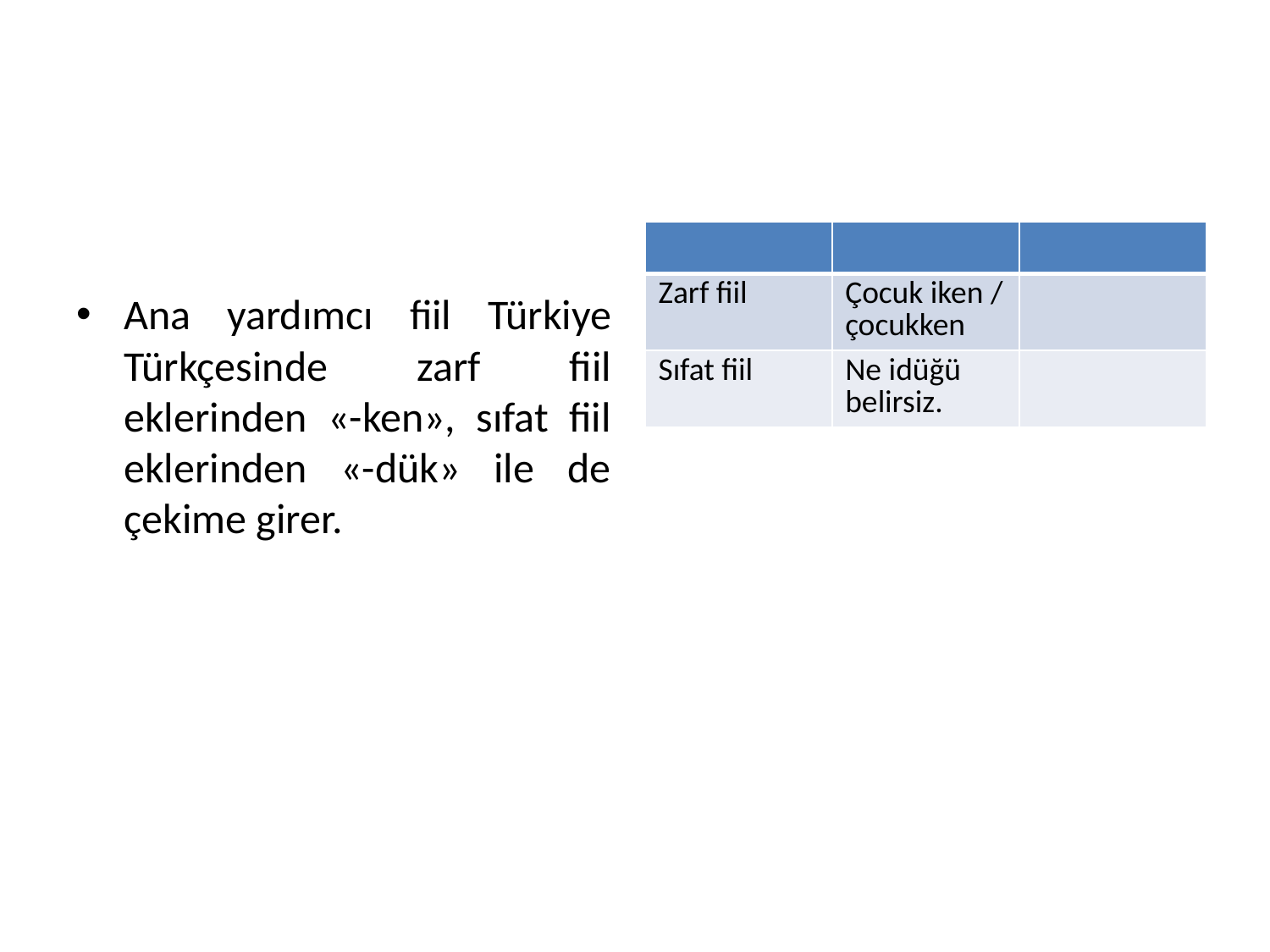

#

Ana yardımcı fiil Türkiye Türkçesinde zarf fiil eklerinden «-ken», sıfat fiil eklerinden «-dük» ile de çekime girer.
|  |  |  |
| --- | --- | --- |
| Zarf fiil | Çocuk iken / çocukken |  |
| Sıfat fiil | Ne idüğü belirsiz. |  |